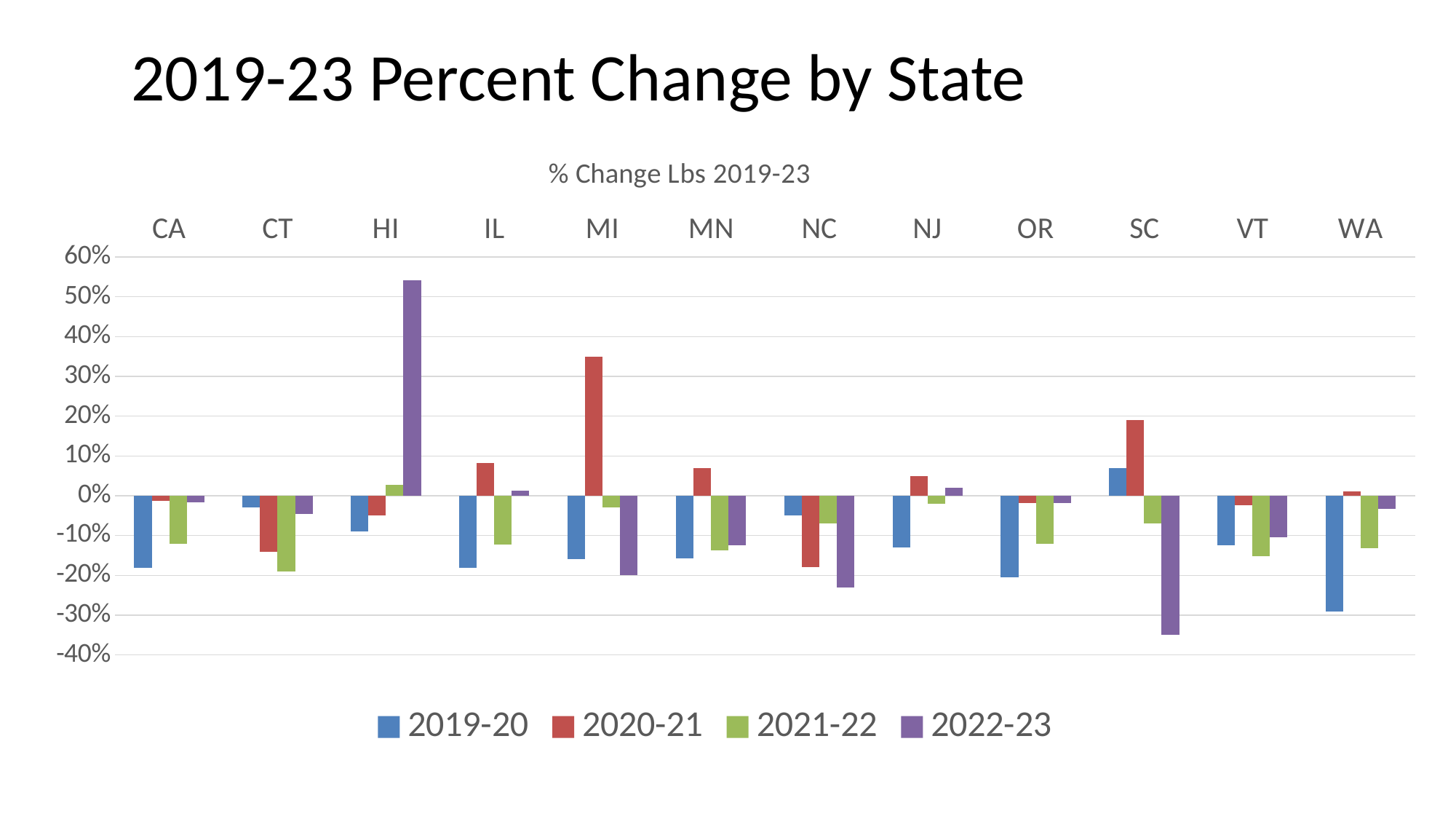

# 2019-23 Percent Change by State

### Chart: % Change Lbs 2019-23

| Category | 2019-20 | 2020-21 | 2021-22 | 2022-23 |
|---|---|---|---|---|
| CA | -0.1809937087645271 | -0.01316023821446675 | -0.12 | -0.015625 |
| CT | -0.03 | -0.14 | -0.19 | -0.04587687863225866 |
| HI | -0.08963905533544475 | -0.05029865601304343 | 0.027210896852434413 | 0.5417317730691301 |
| IL | -0.18123762711864408 | 0.08159491651103008 | -0.12203756564962602 | 0.012396038295073856 |
| MI | -0.16 | 0.35 | -0.03 | -0.2 |
| MN | -0.1566265060240964 | 0.07 | -0.13768732142857143 | -0.12506877787743134 |
| NC | -0.05 | -0.18 | -0.07 | -0.23 |
| NJ | -0.13 | 0.05 | -0.02 | 0.02 |
| OR | -0.20472591827187472 | -0.01816168231974824 | -0.12 | -0.01741055939999188 |
| SC | 0.07 | 0.19 | -0.07 | -0.35 |
| VT | -0.12455163233143095 | -0.024296027593711127 | -0.15139869687068283 | -0.10516251322744993 |
| WA | -0.29013963500233975 | 0.010474685221529527 | -0.1315426822020569 | -0.03291773357270189 |